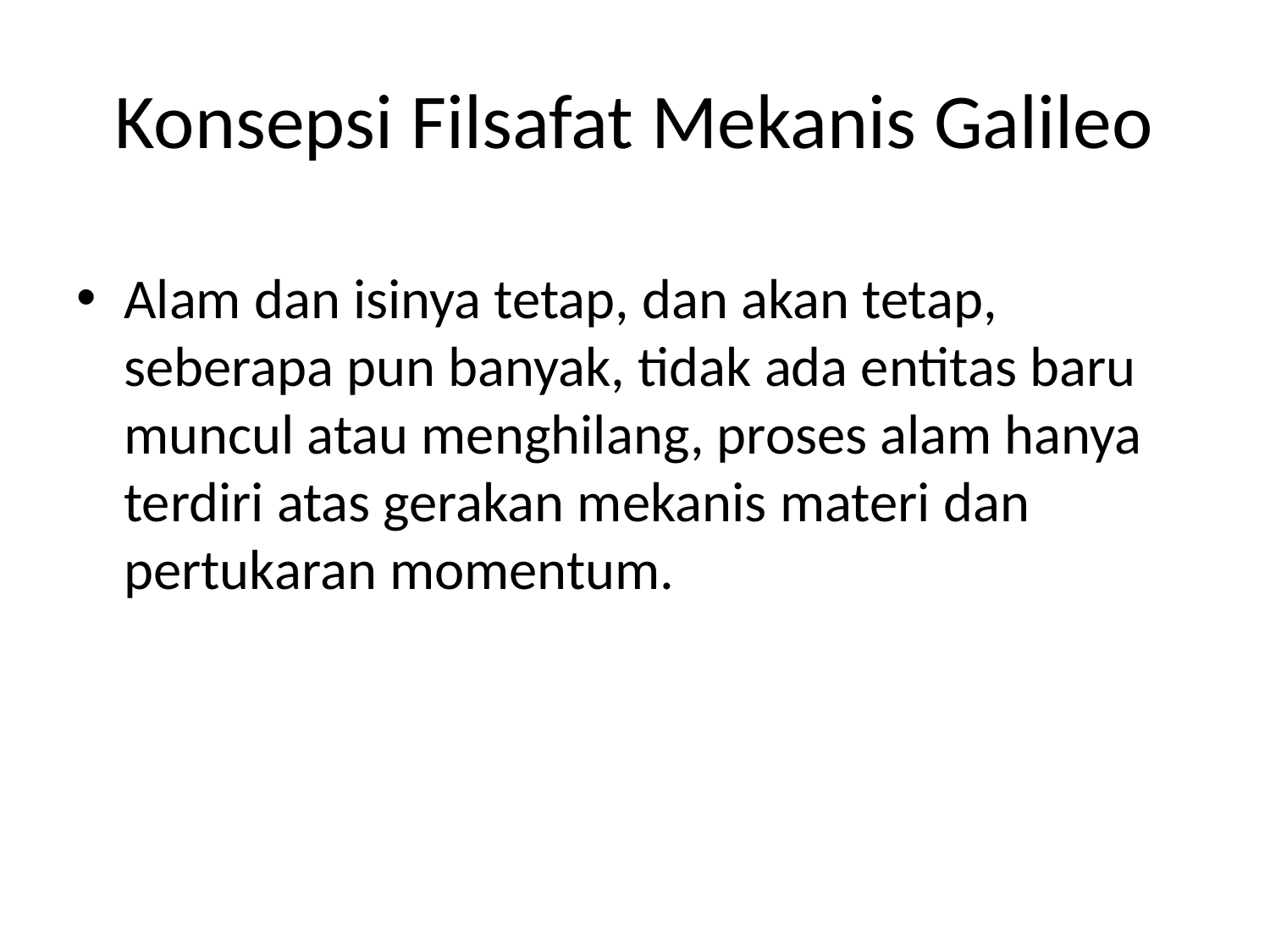

# Konsepsi Filsafat Mekanis Galileo
Alam dan isinya tetap, dan akan tetap, seberapa pun banyak, tidak ada entitas baru muncul atau menghilang, proses alam hanya terdiri atas gerakan mekanis materi dan pertukaran momentum.